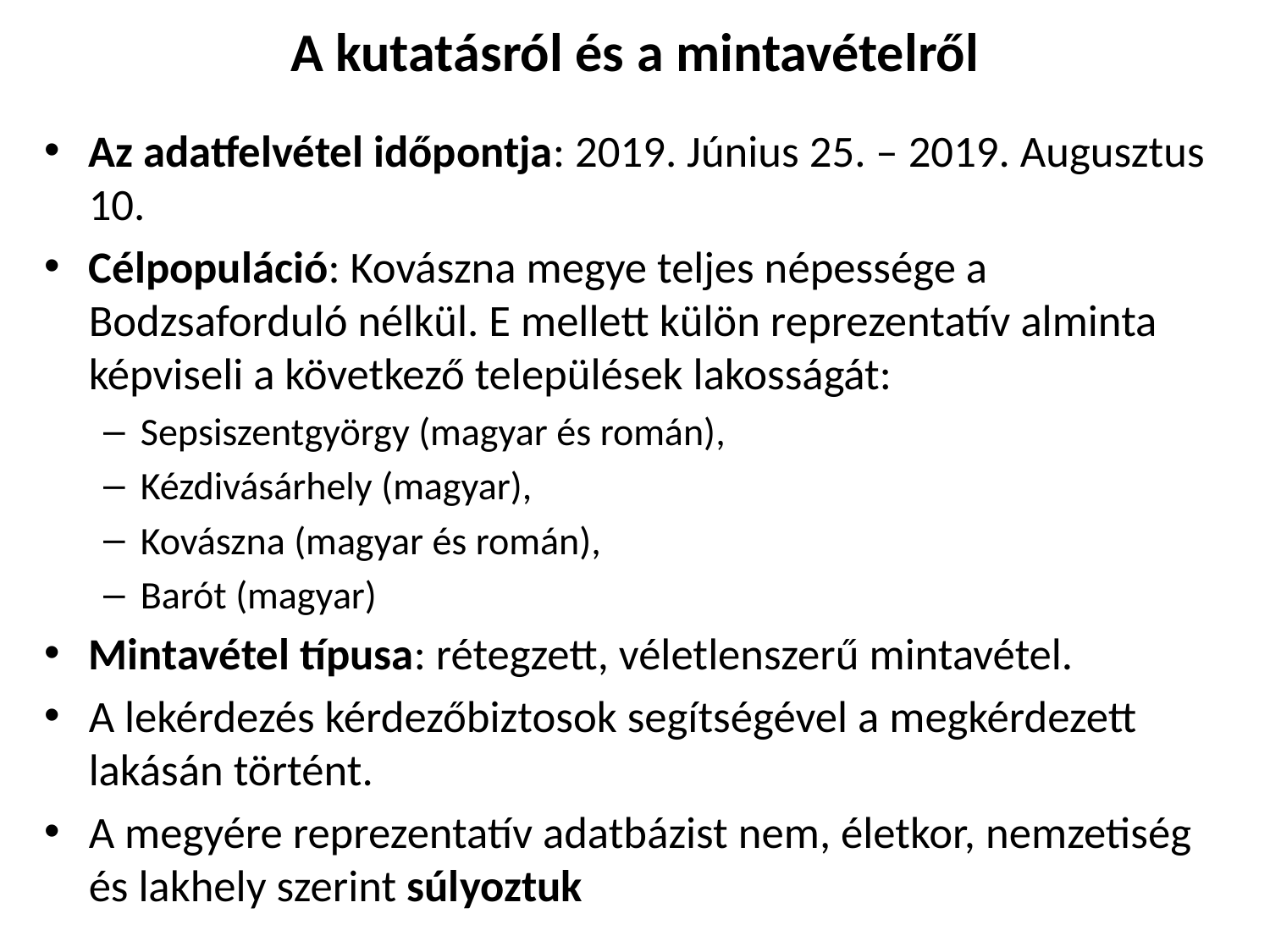

# A kutatásról és a mintavételről
Az adatfelvétel időpontja: 2019. Június 25. – 2019. Augusztus 10.
Célpopuláció: Kovászna megye teljes népessége a Bodzsaforduló nélkül. E mellett külön reprezentatív alminta képviseli a következő települések lakosságát:
Sepsiszentgyörgy (magyar és román),
Kézdivásárhely (magyar),
Kovászna (magyar és román),
Barót (magyar)
Mintavétel típusa: rétegzett, véletlenszerű mintavétel.
A lekérdezés kérdezőbiztosok segítségével a megkérdezett lakásán történt.
A megyére reprezentatív adatbázist nem, életkor, nemzetiség és lakhely szerint súlyoztuk